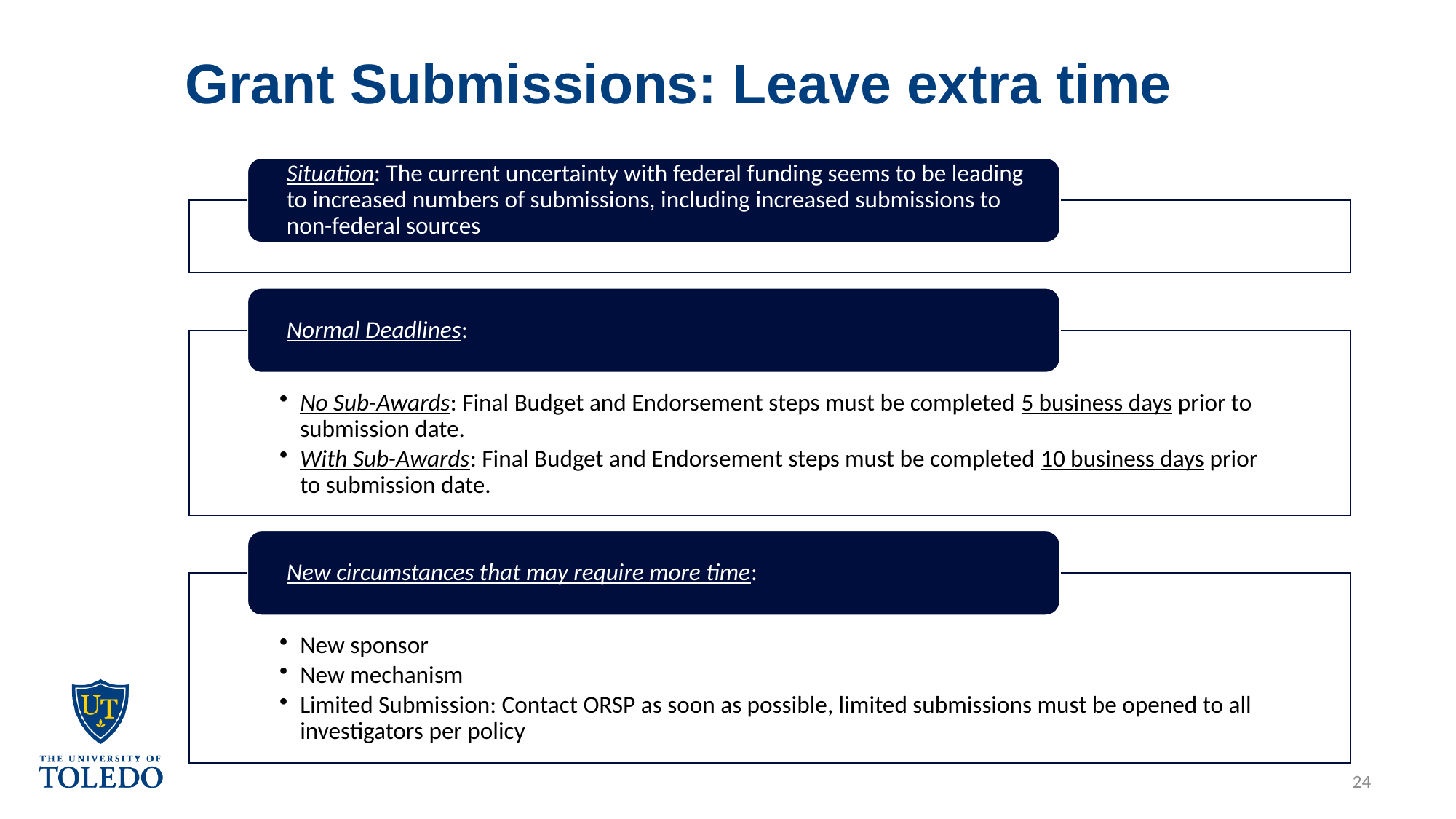

Grant Submissions: Leave extra time
Situation: The current uncertainty with federal funding seems to be leading to increased numbers of submissions, including increased submissions to non-federal sources
No Sub-Awards: Final Budget and Endorsement steps must be completed 5 business days prior to submission date.
With Sub-Awards: Final Budget and Endorsement steps must be completed 10 business days prior to submission date.
Normal Deadlines:
New sponsor
New mechanism
Limited Submission: Contact ORSP as soon as possible, limited submissions must be opened to all investigators per policy
New circumstances that may require more time:
24